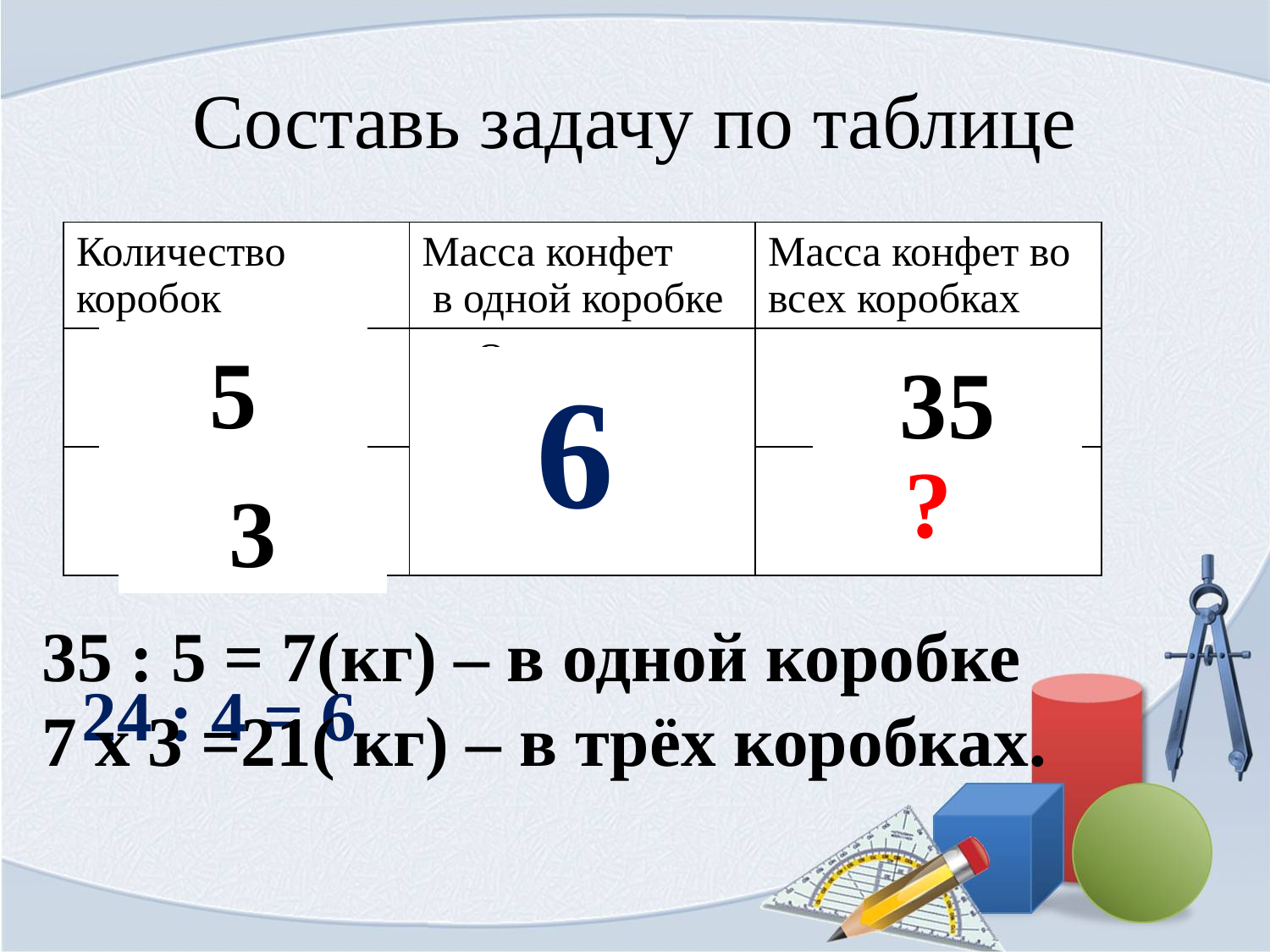

# Составь задачу по таблице
| Количество коробок | Масса конфет в одной коробке | Масса конфет во всех коробках |
| --- | --- | --- |
| 4 | Одинаковая = | 24 |
| 7 |  | ? |
5
35
6
3
35 : 5 = 7(кг) – в одной коробке
7 х 3 =21( кг) – в трёх коробках.
24 : 4 = 6